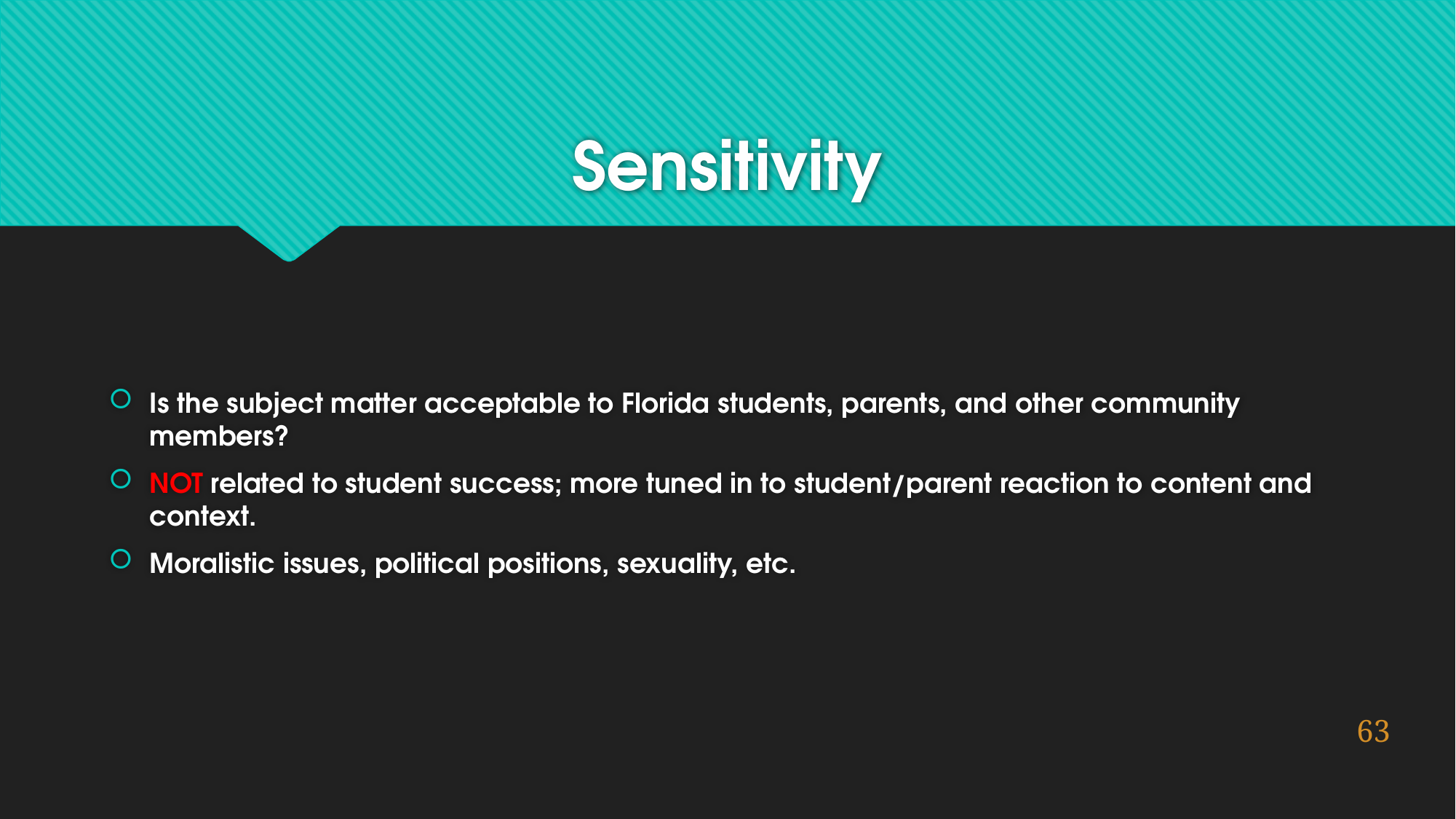

# Sensitivity
Is the subject matter acceptable to Florida students, parents, and other community members?
NOT related to student success; more tuned in to student/parent reaction to content and context.
Moralistic issues, political positions, sexuality, etc.
63